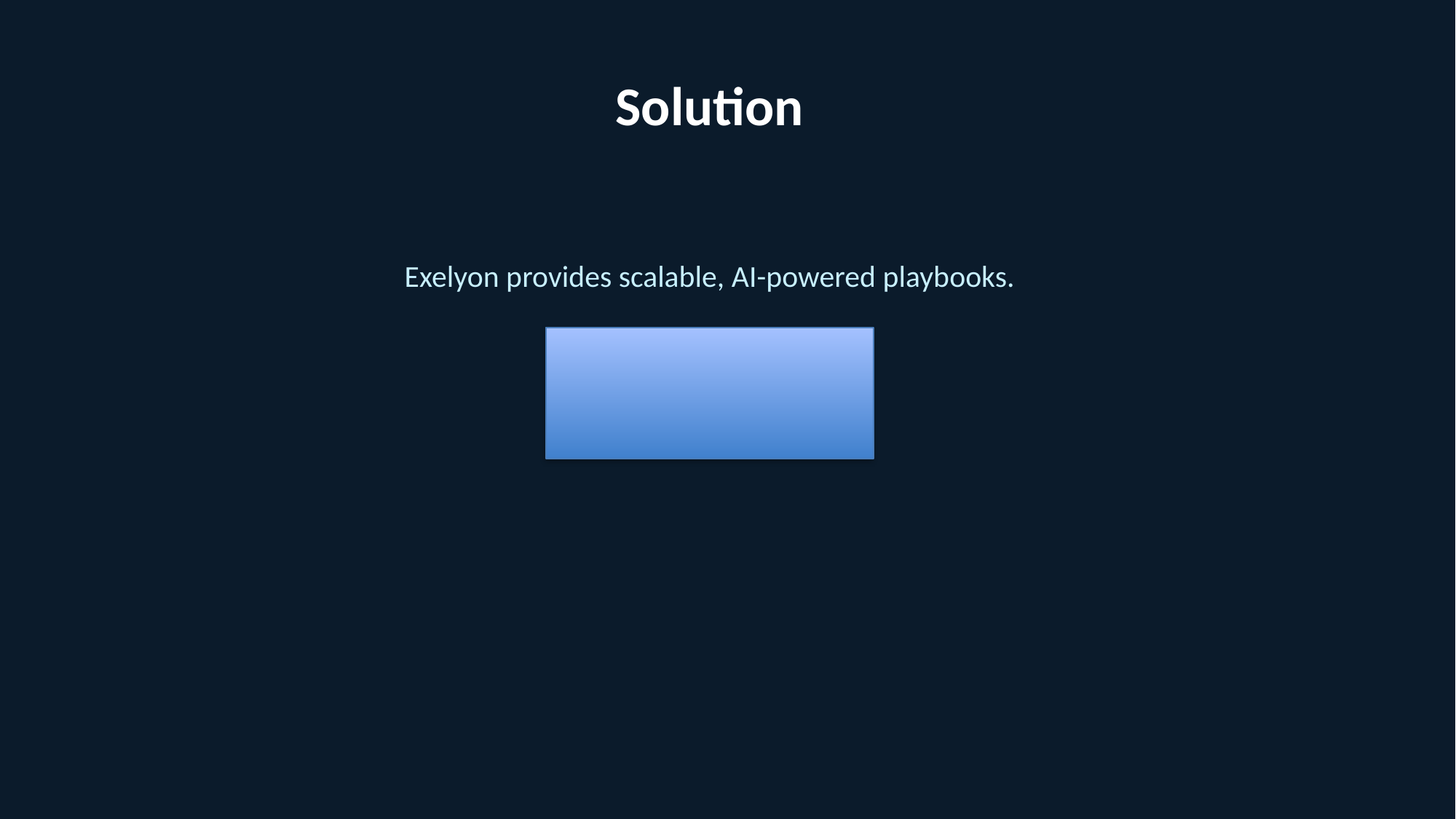

Solution
#

Exelyon provides scalable, AI-powered playbooks.